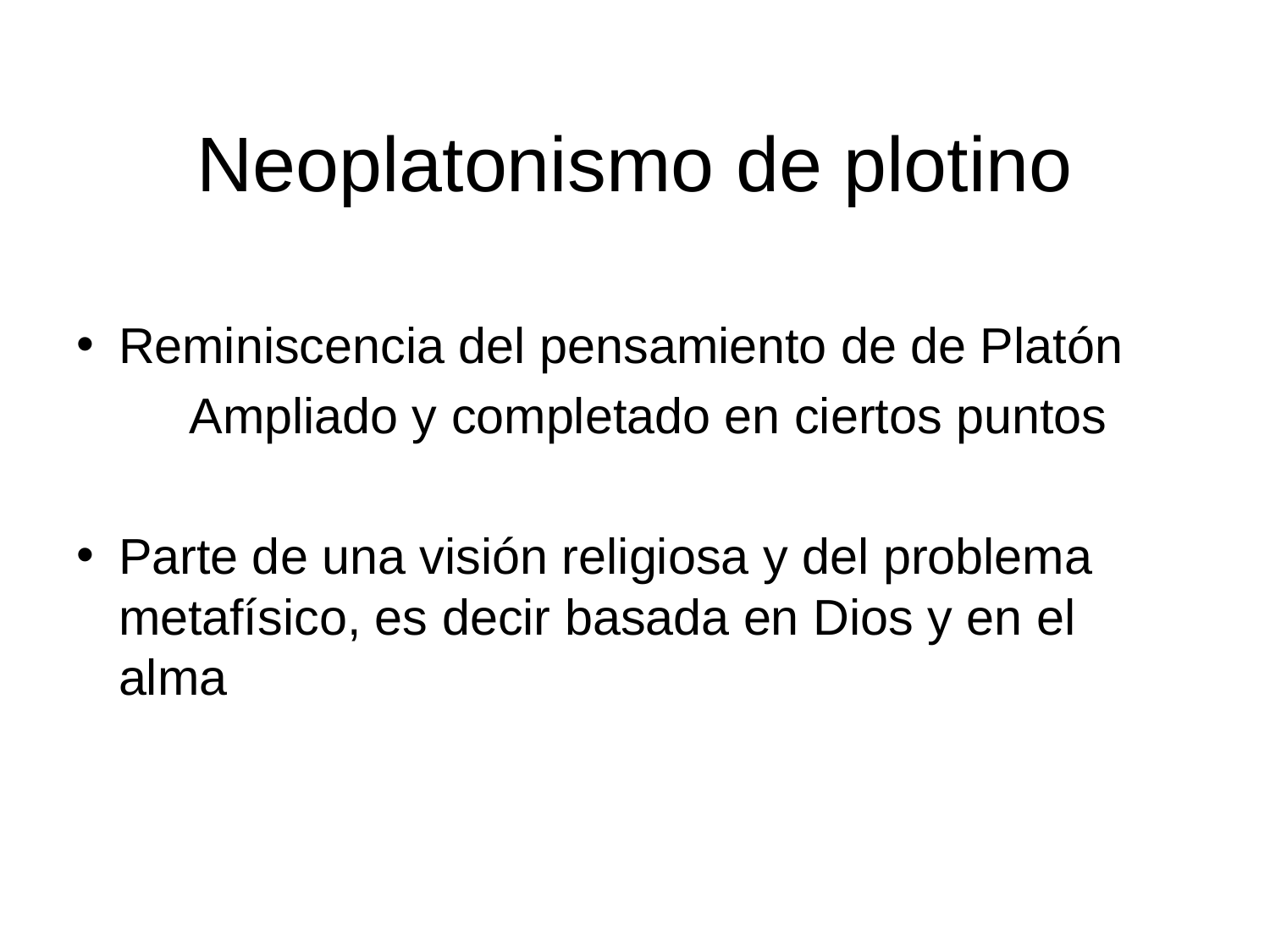

# Neoplatonismo de plotino
Reminiscencia del pensamiento de de Platón
	Ampliado y completado en ciertos puntos

Parte de una visión religiosa y del problema metafísico, es decir basada en Dios y en el alma